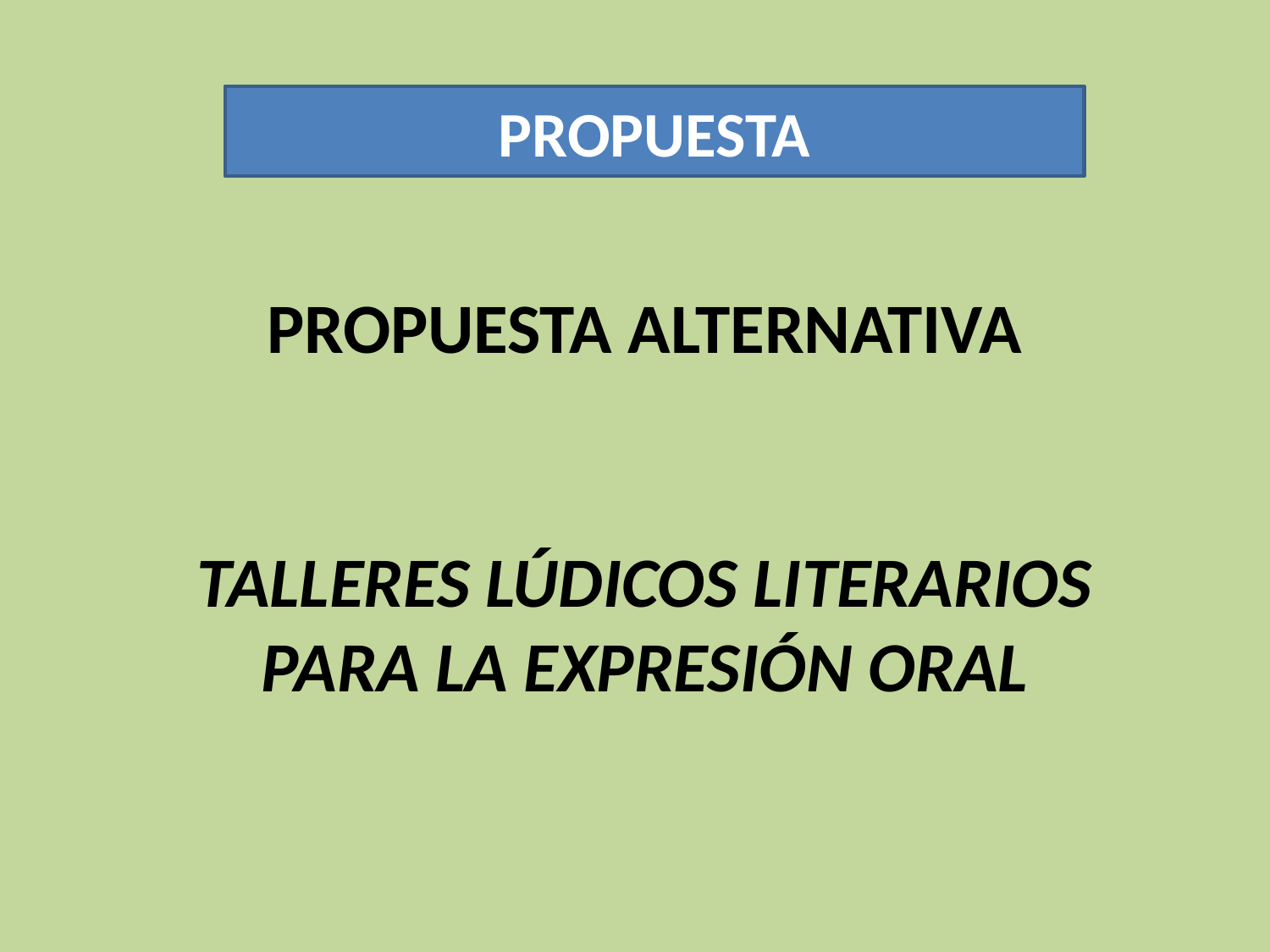

PROPUESTA
# PROPUESTA ALTERNATIVA     TALLERES Lúdicos LITERARIOS PARA LA EXPRESIÓN ORAL